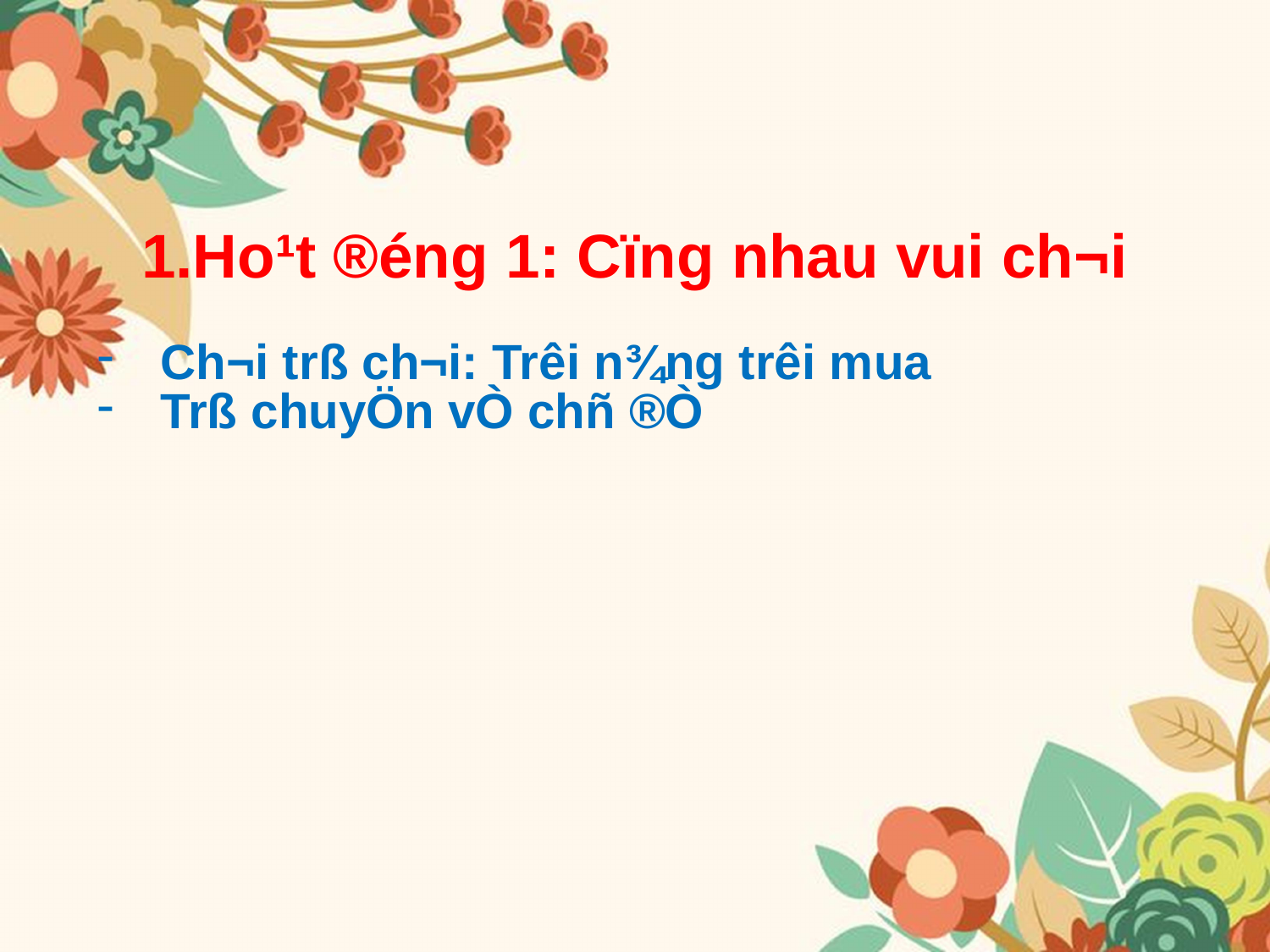

1.Ho¹t ®éng 1: Cïng nhau vui ch¬i

Ch¬i trß ch¬i: Trêi n¾ng trêi m­ua
Trß chuyÖn vÒ chñ ®Ò